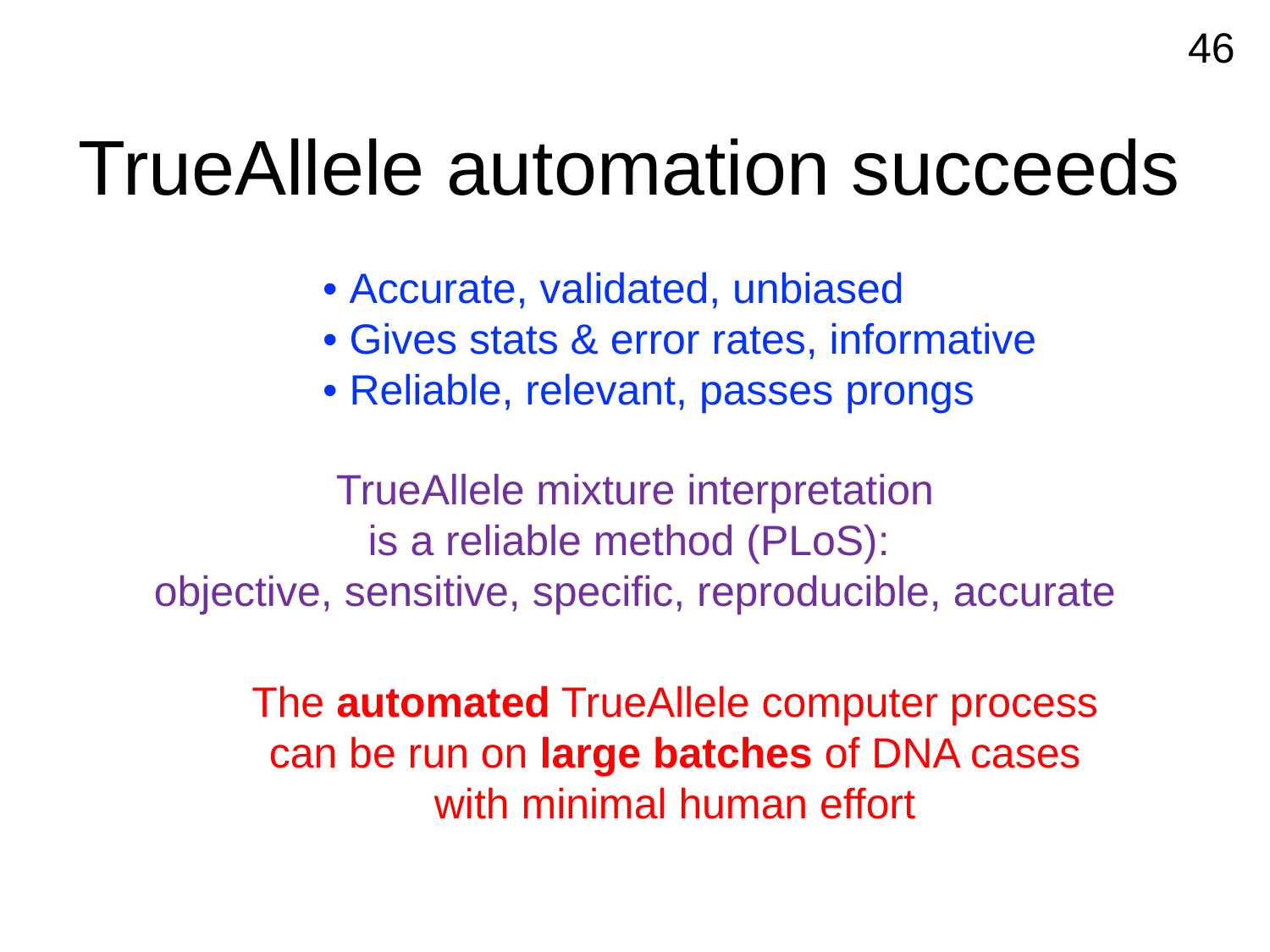

46
# TrueAllele automation succeeds
• Accurate, validated, unbiased
• Gives stats & error rates, informative
• Reliable, relevant, passes prongs
TrueAllele mixture interpretation
is a reliable method (PLoS):
objective, sensitive, specific, reproducible, accurate
The automated TrueAllele computer process
can be run on large batches of DNA cases
with minimal human effort